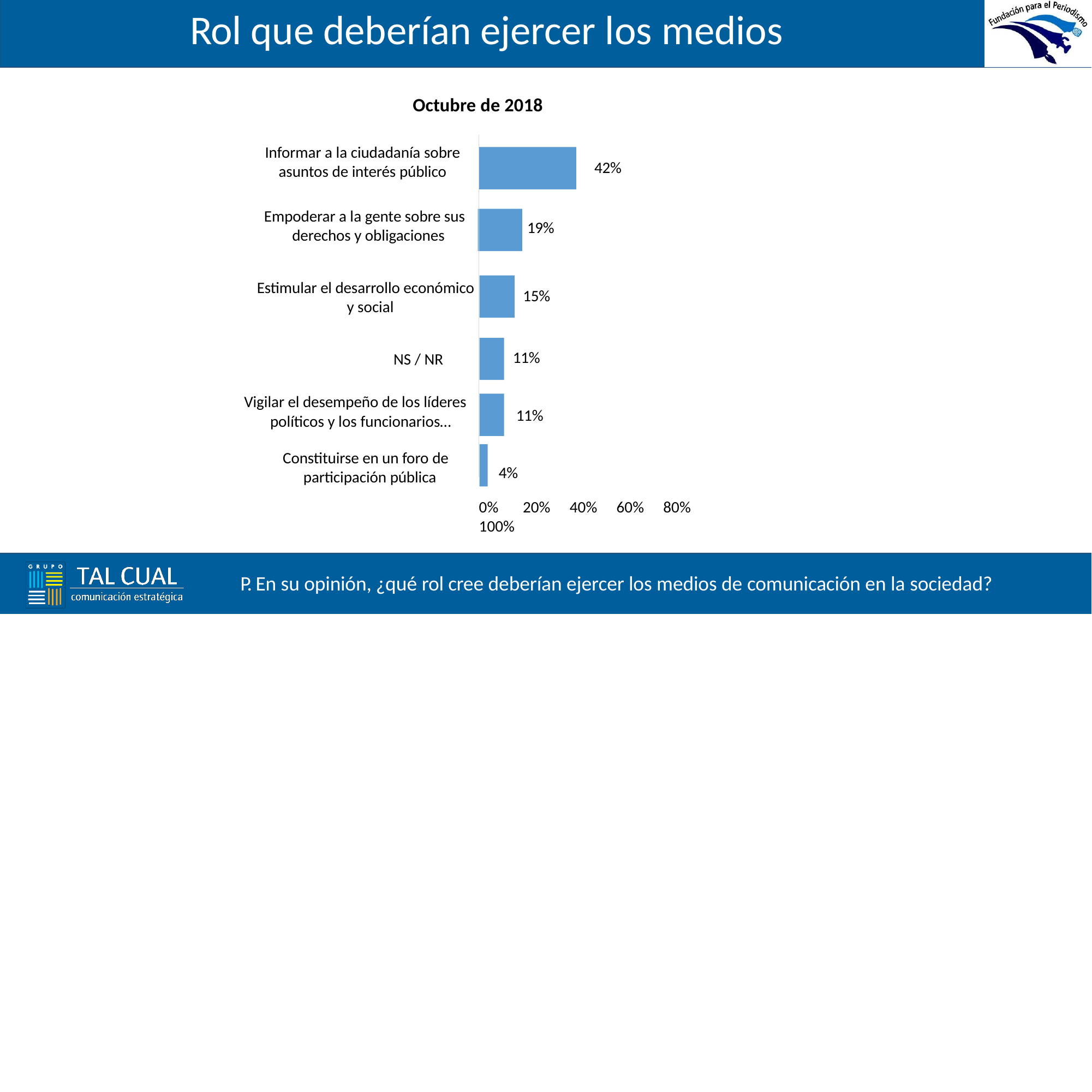

# Rol que deberían ejercer los medios

Octubre de 2018

Informar a la ciudadanía sobre
asuntos de interés público

42%
Empoderar a la gente sobre sus  derechos y obligaciones

19%

Estimular el desarrollo económico  y social
15%

11%
NS / NR
Vigilar el desempeño de los líderes
políticos y los funcionarios…

11%

Constituirse en un foro de  participación pública
4%
0%	20%	40%	60%	80%	100%

P. En su opinión, ¿qué rol cree deberían ejercer los medios de comunicación en la sociedad?